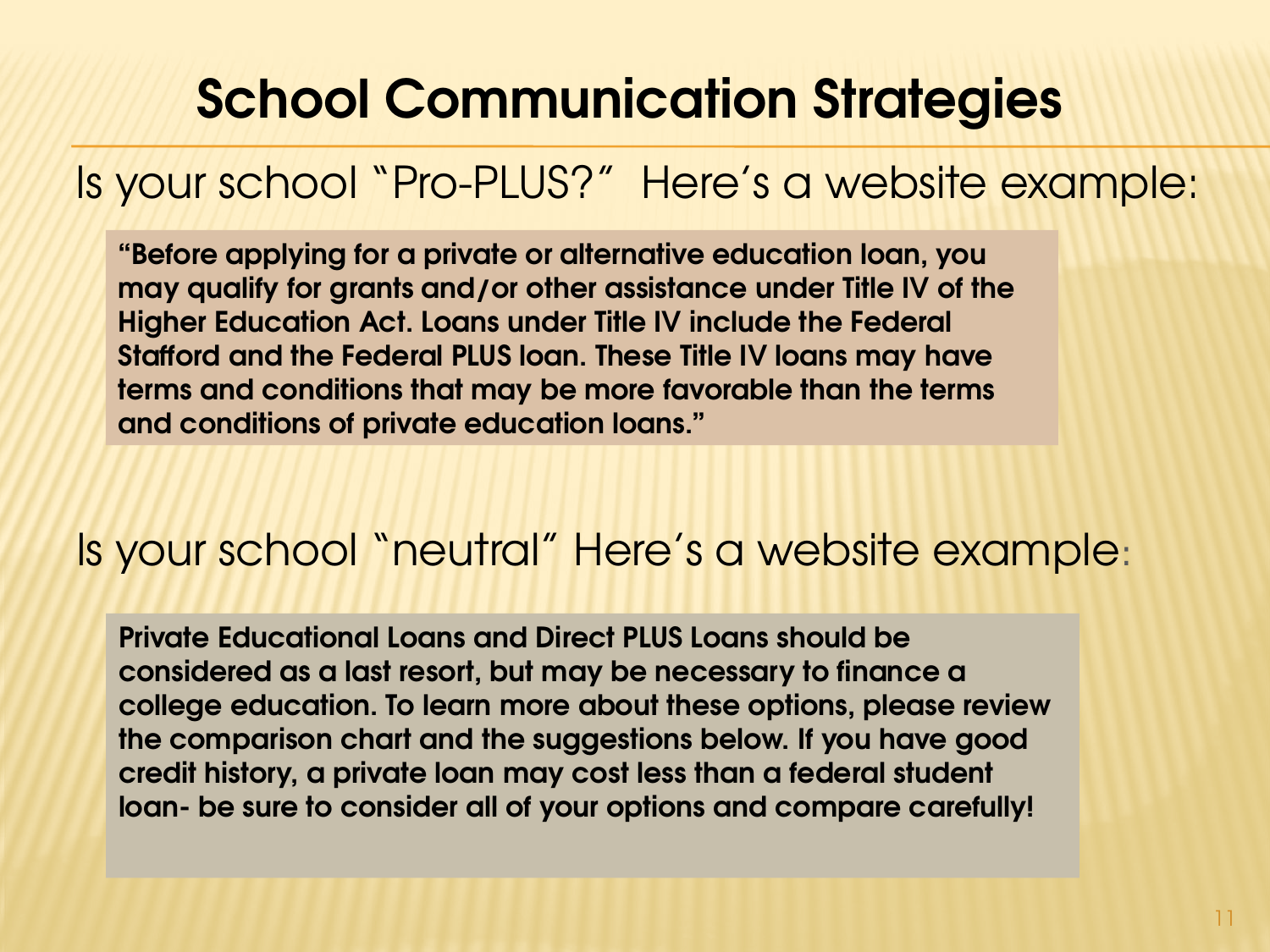

11
School Communication Strategies
Is your school “Pro-PLUS?”  Here’s a website example:

“Before applying for a private or alternative education loan, you may qualify for grants and/or other assistance under Title IV of the Higher Education Act. Loans under Title IV include the Federal Stafford and the Federal PLUS loan. These Title IV loans may have terms and conditions that may be more favorable than the terms and conditions of private education loans.”
Is your school “neutral” Here’s a website example:

Private Educational Loans and Direct PLUS Loans should be considered as a last resort, but may be necessary to finance a college education. To learn more about these options, please review the comparison chart and the suggestions below. If you have good credit history, a private loan may cost less than a federal student loan- be sure to consider all of your options and compare carefully!